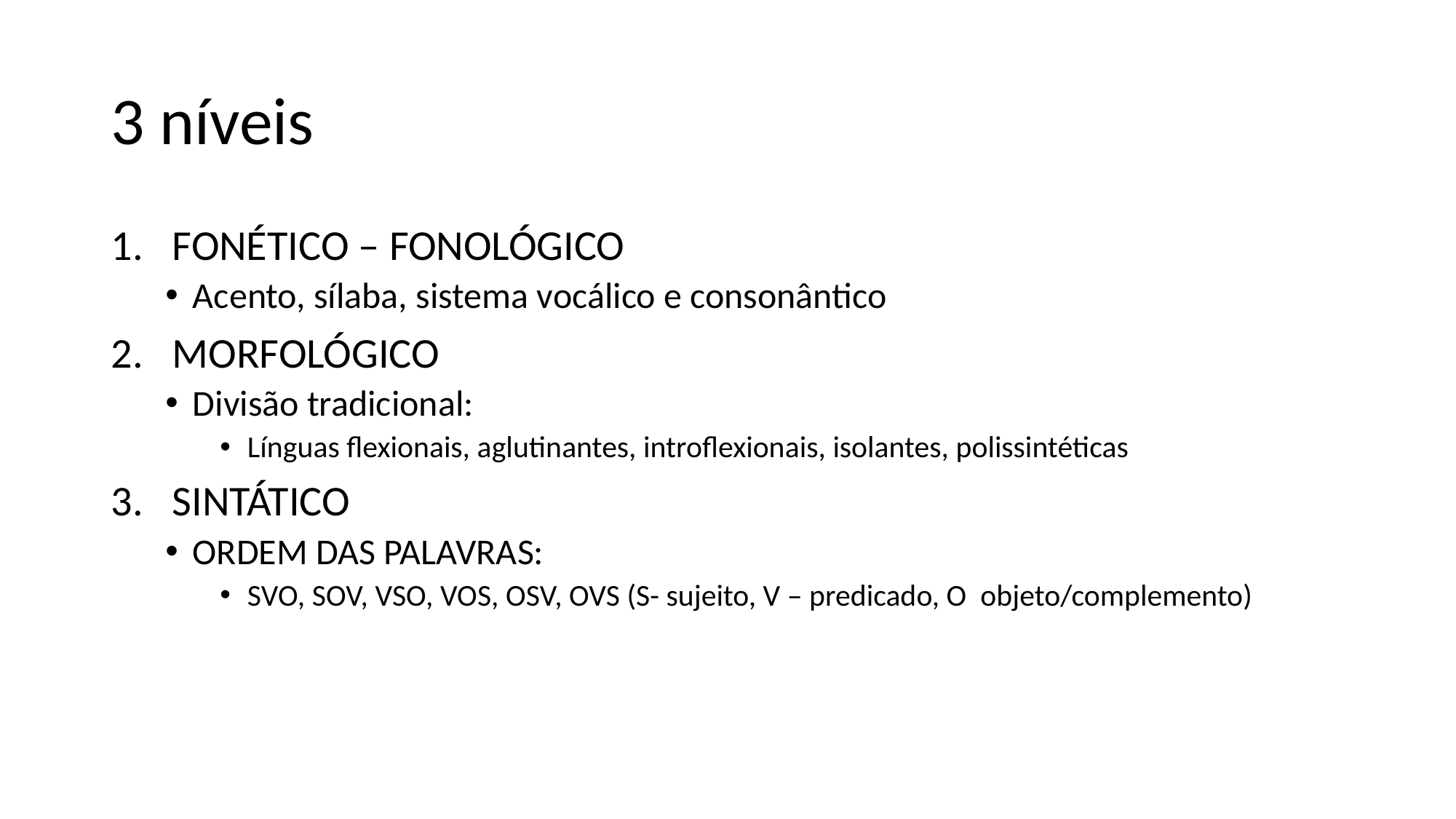

# 3 níveis
FONÉTICO – FONOLÓGICO
Acento, sílaba, sistema vocálico e consonântico
MORFOLÓGICO
Divisão tradicional:
Línguas flexionais, aglutinantes, introflexionais, isolantes, polissintéticas
SINTÁTICO
ORDEM DAS PALAVRAS:
SVO, SOV, VSO, VOS, OSV, OVS (S- sujeito, V – predicado, O  objeto/complemento)